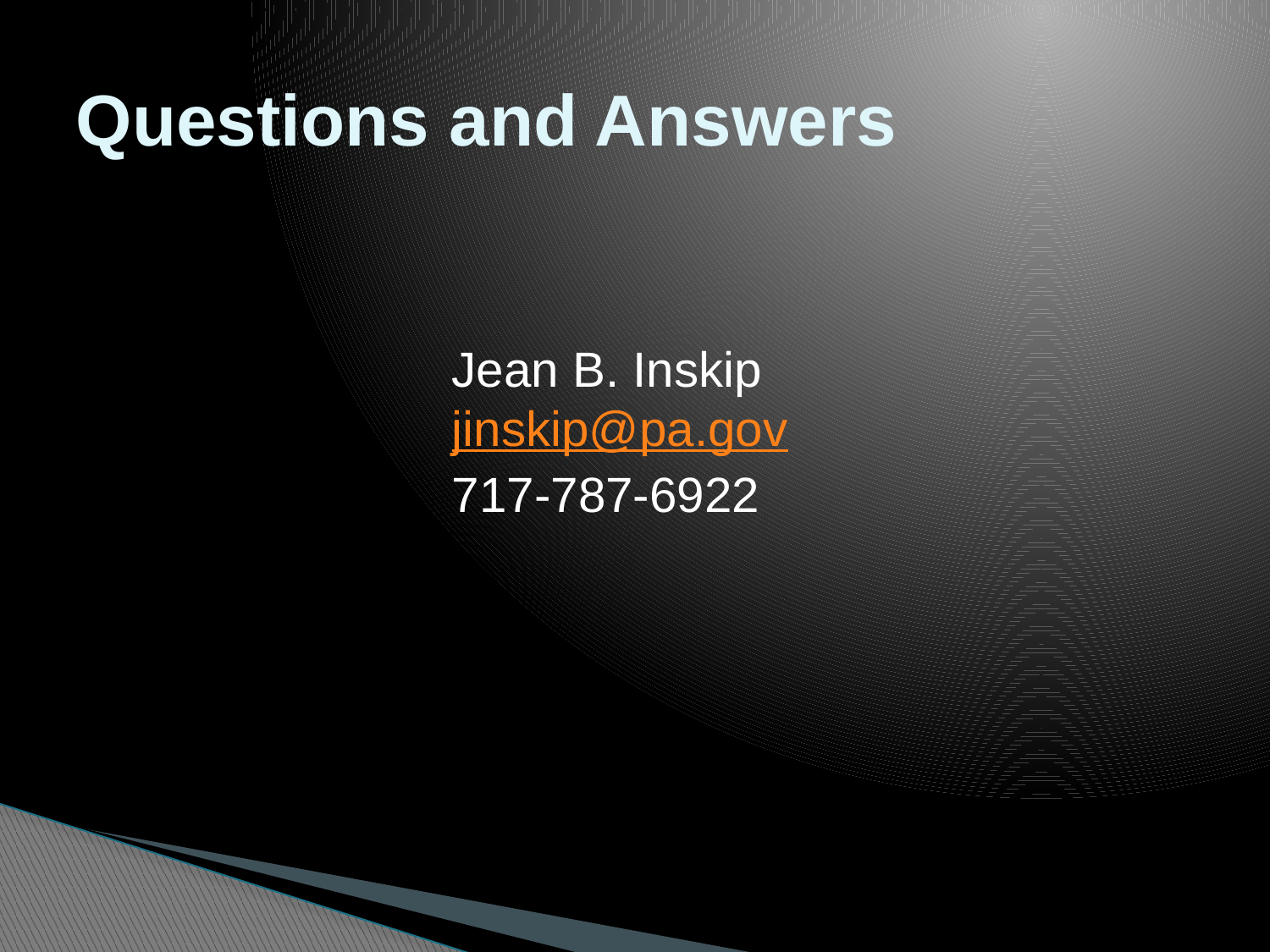

# Questions and Answers

Jean B. Inskip       jinskip@pa.gov
717-787-6922